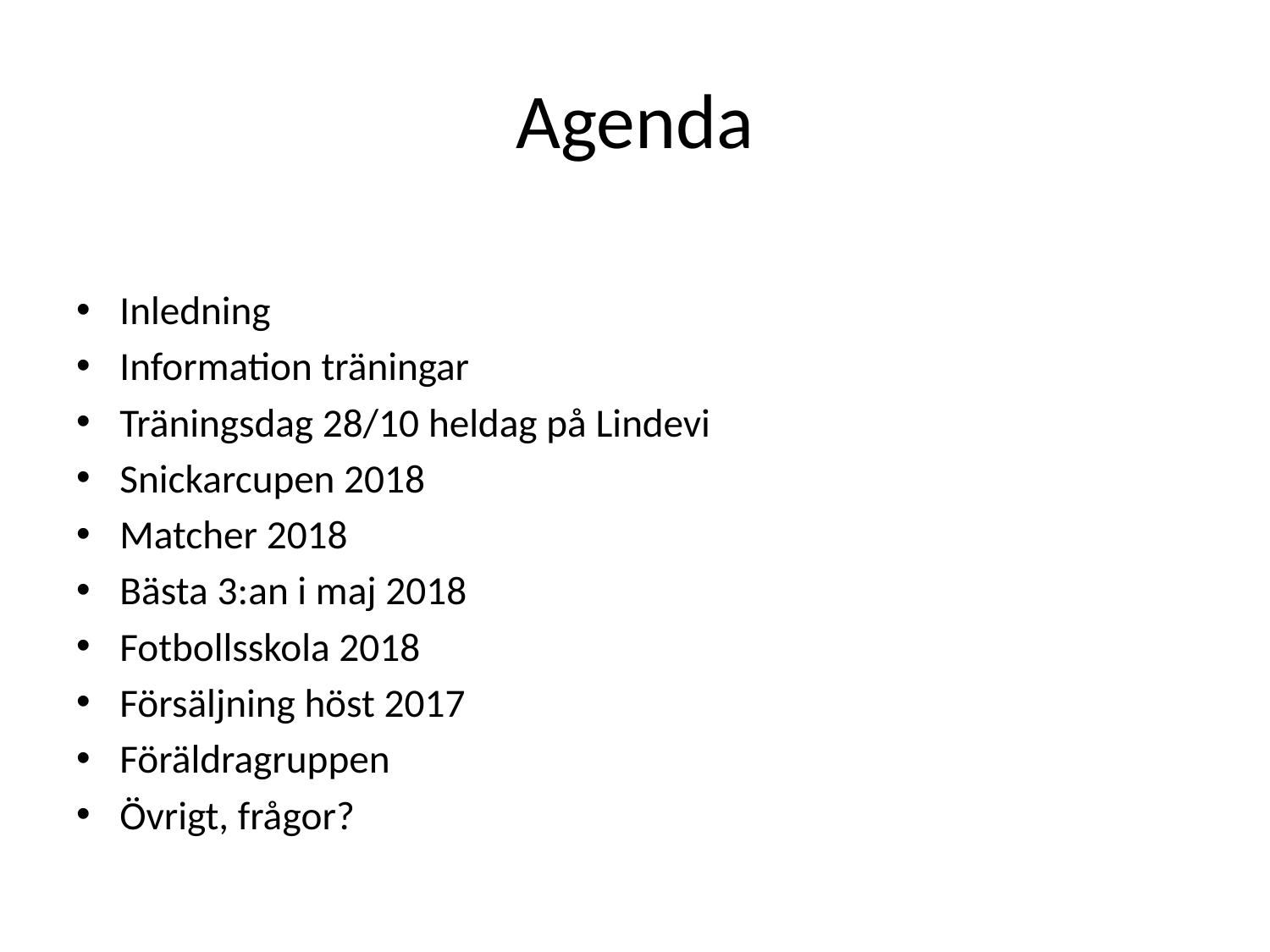

# Agenda

Inledning
Information träningar
Träningsdag 28/10 heldag på Lindevi
Snickarcupen 2018
Matcher 2018
Bästa 3:an i maj 2018
Fotbollsskola 2018
Försäljning höst 2017
Föräldragruppen
Övrigt, frågor?